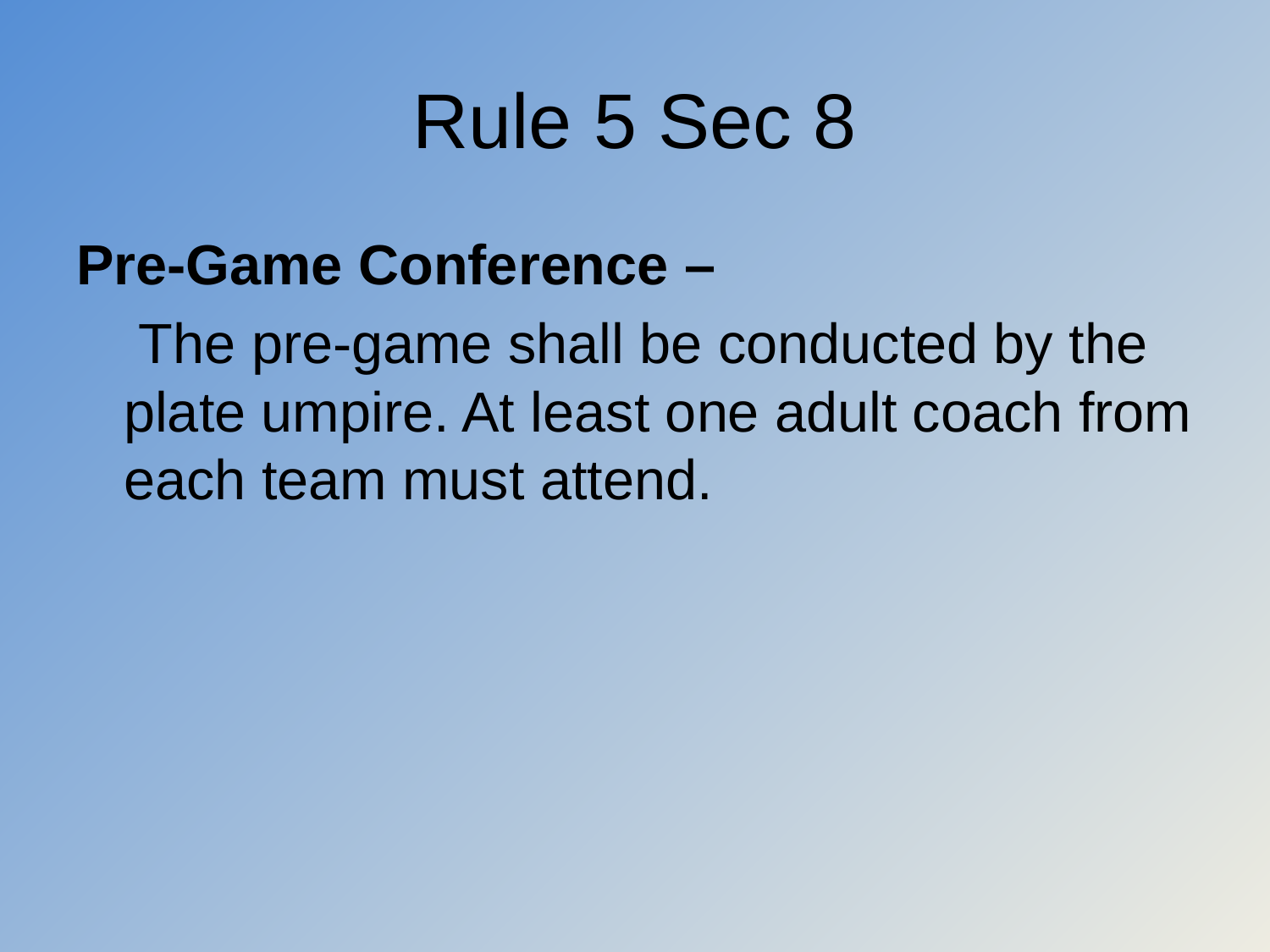

# Rule 5 Sec 8
Pre-Game Conference –
    The pre-game shall be conducted by the plate umpire. At least one adult coach from each team must attend.